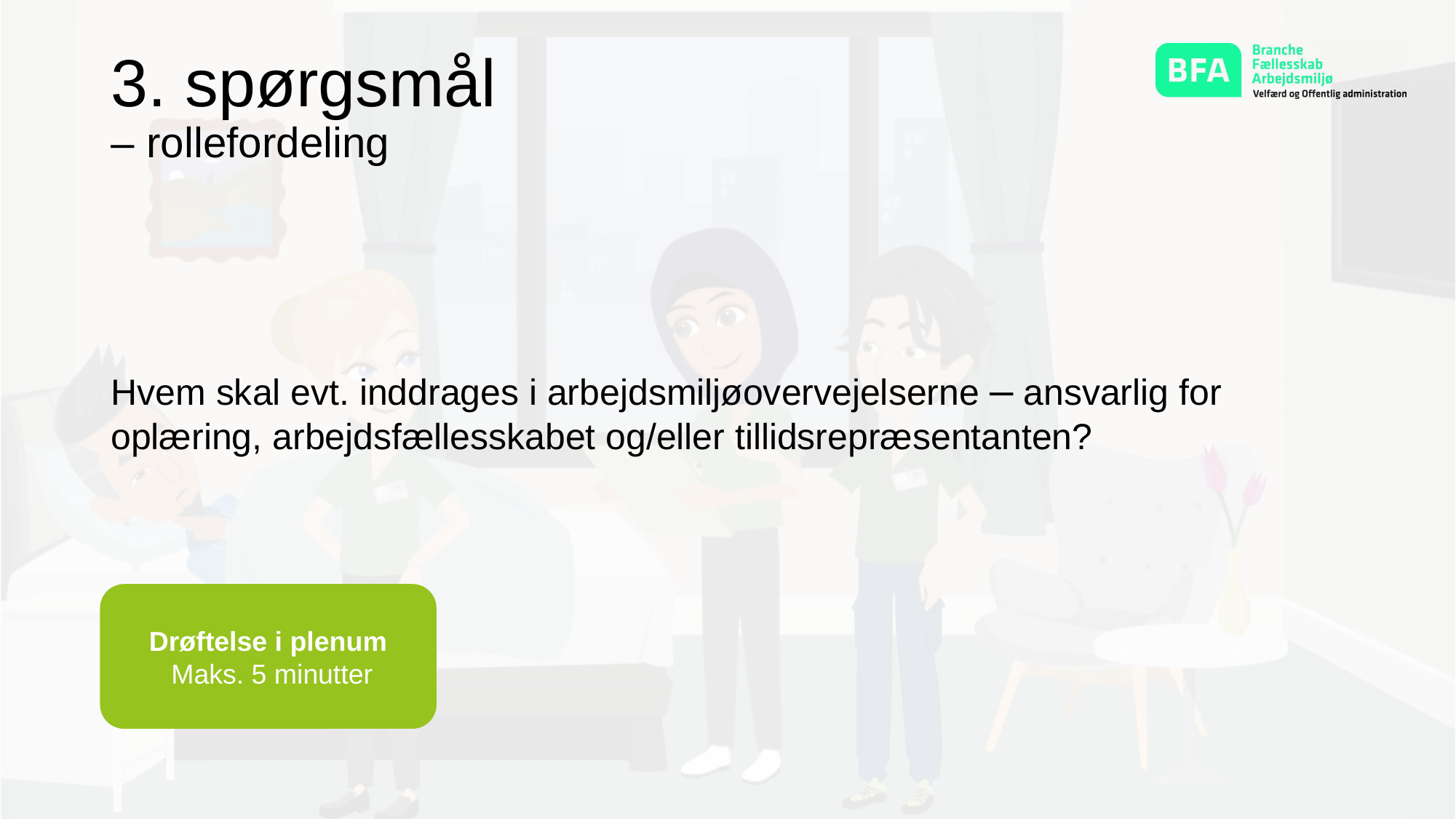

3. spørgsmål
– rollefordeling
Hvem skal evt. inddrages i arbejdsmiljøovervejelserne – ansvarlig for oplæring, arbejdsfællesskabet og/eller tillidsrepræsentanten?
Drøftelse i plenum
 Maks. 5 minutter